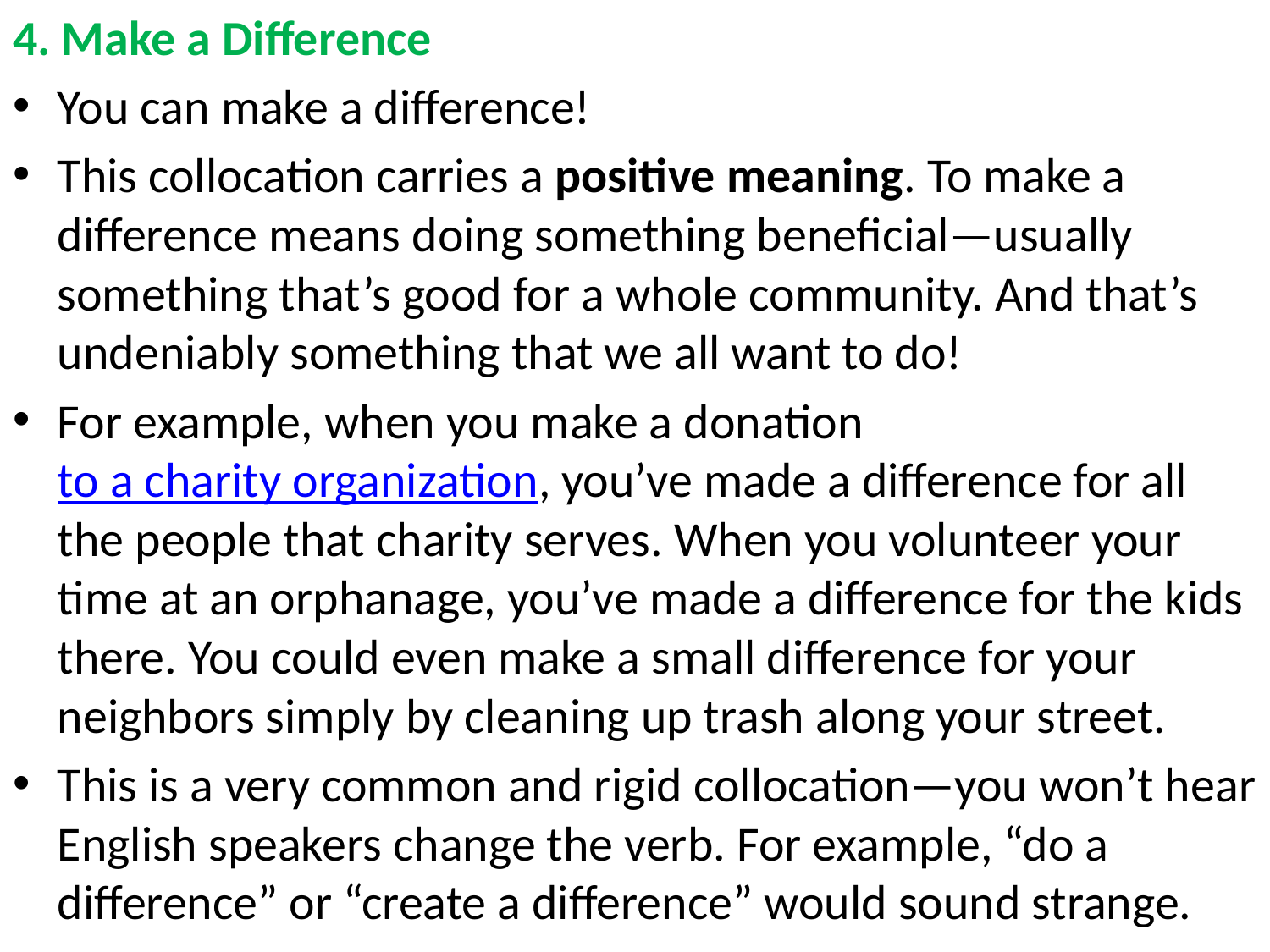

4. Make a Difference
You can make a difference!
This collocation carries a positive meaning. To make a difference means doing something beneficial—usually something that’s good for a whole community. And that’s undeniably something that we all want to do!
For example, when you make a donation to a charity organization, you’ve made a difference for all the people that charity serves. When you volunteer your time at an orphanage, you’ve made a difference for the kids there. You could even make a small difference for your neighbors simply by cleaning up trash along your street.
This is a very common and rigid collocation—you won’t hear English speakers change the verb. For example, “do a difference” or “create a difference” would sound strange.